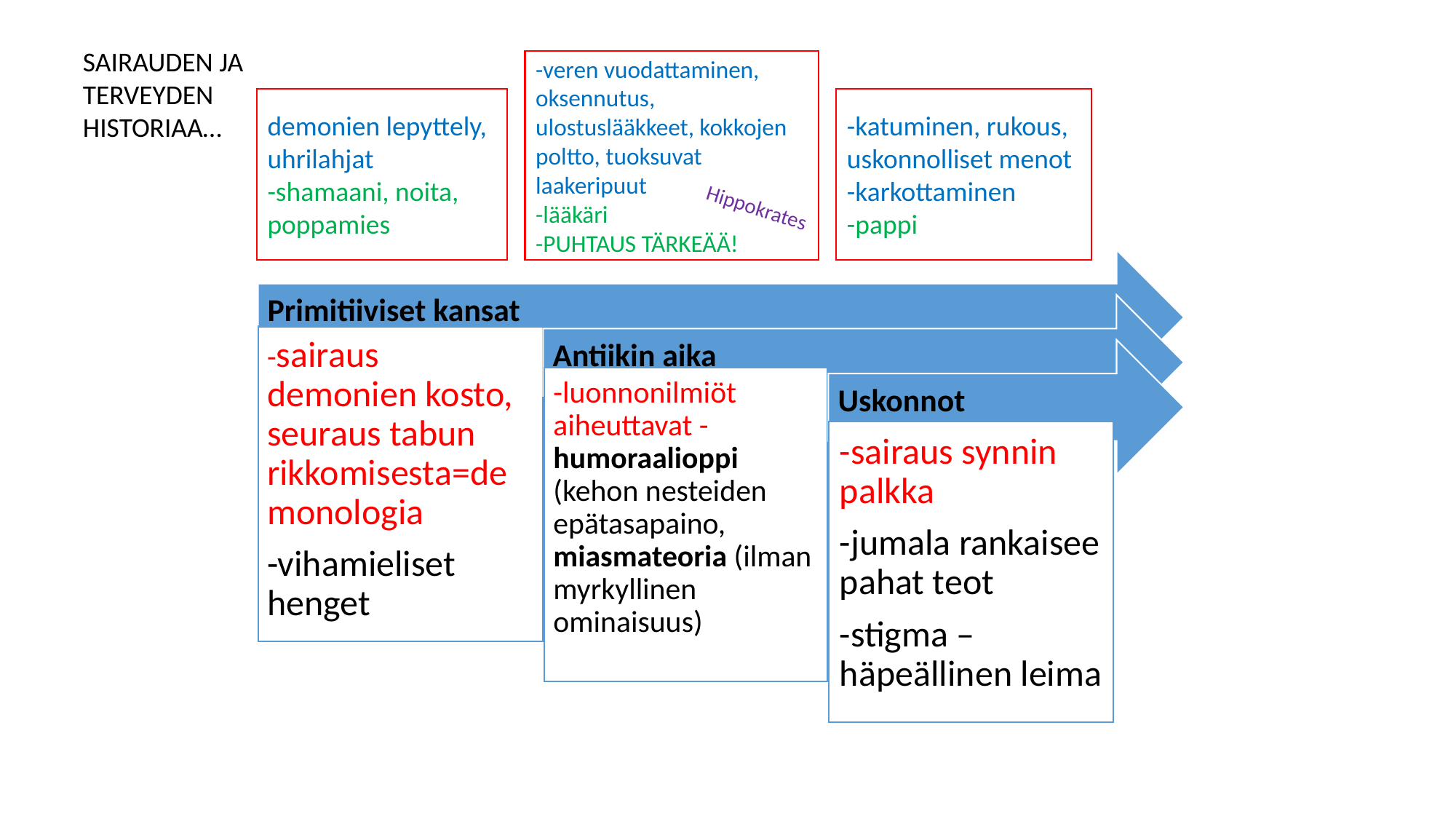

SAIRAUDEN JA TERVEYDEN HISTORIAA…
-veren vuodattaminen, oksennutus, ulostuslääkkeet, kokkojen poltto, tuoksuvat laakeripuut
-lääkäri
-PUHTAUS TÄRKEÄÄ!
demonien lepyttely, uhrilahjat
-shamaani, noita, poppamies
-katuminen, rukous, uskonnolliset menot
-karkottaminen
-pappi
Hippokrates
Primitiiviset kansat
-sairaus demonien kosto, seuraus tabun rikkomisesta=demonologia
-vihamieliset henget

Antiikin aika
-luonnonilmiöt aiheuttavat -humoraalioppi (kehon nesteiden epätasapaino, miasmateoria (ilman myrkyllinen ominaisuus)

Uskonnot
-sairaus synnin palkka
-jumala rankaisee pahat teot
-stigma – häpeällinen leima